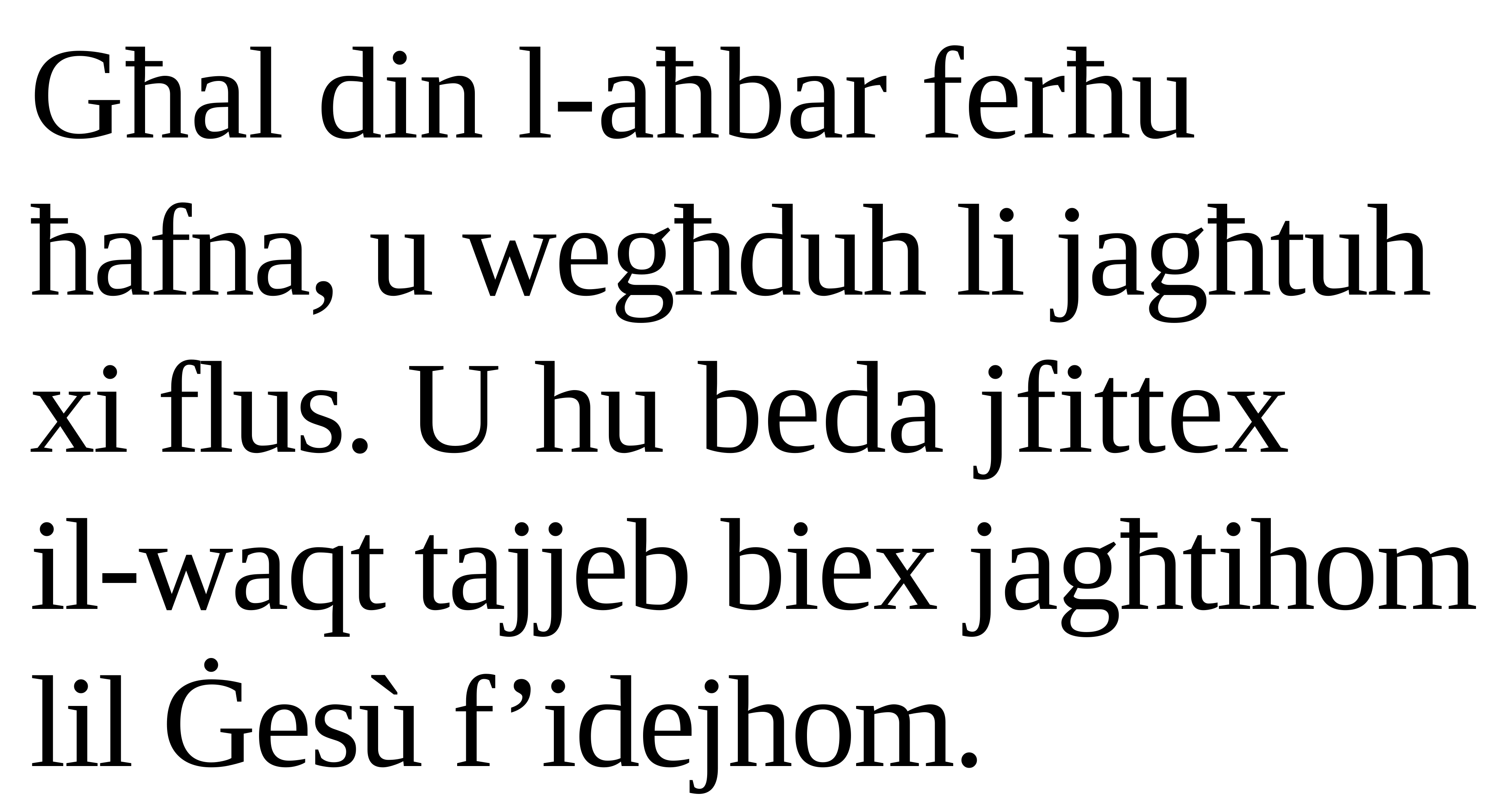

Għal din l-aħbar ferħu ħafna, u wegħduh li jagħtuh xi flus. U hu beda jfittex
il-waqt tajjeb biex jagħtihom lil Ġesù f’idejhom.